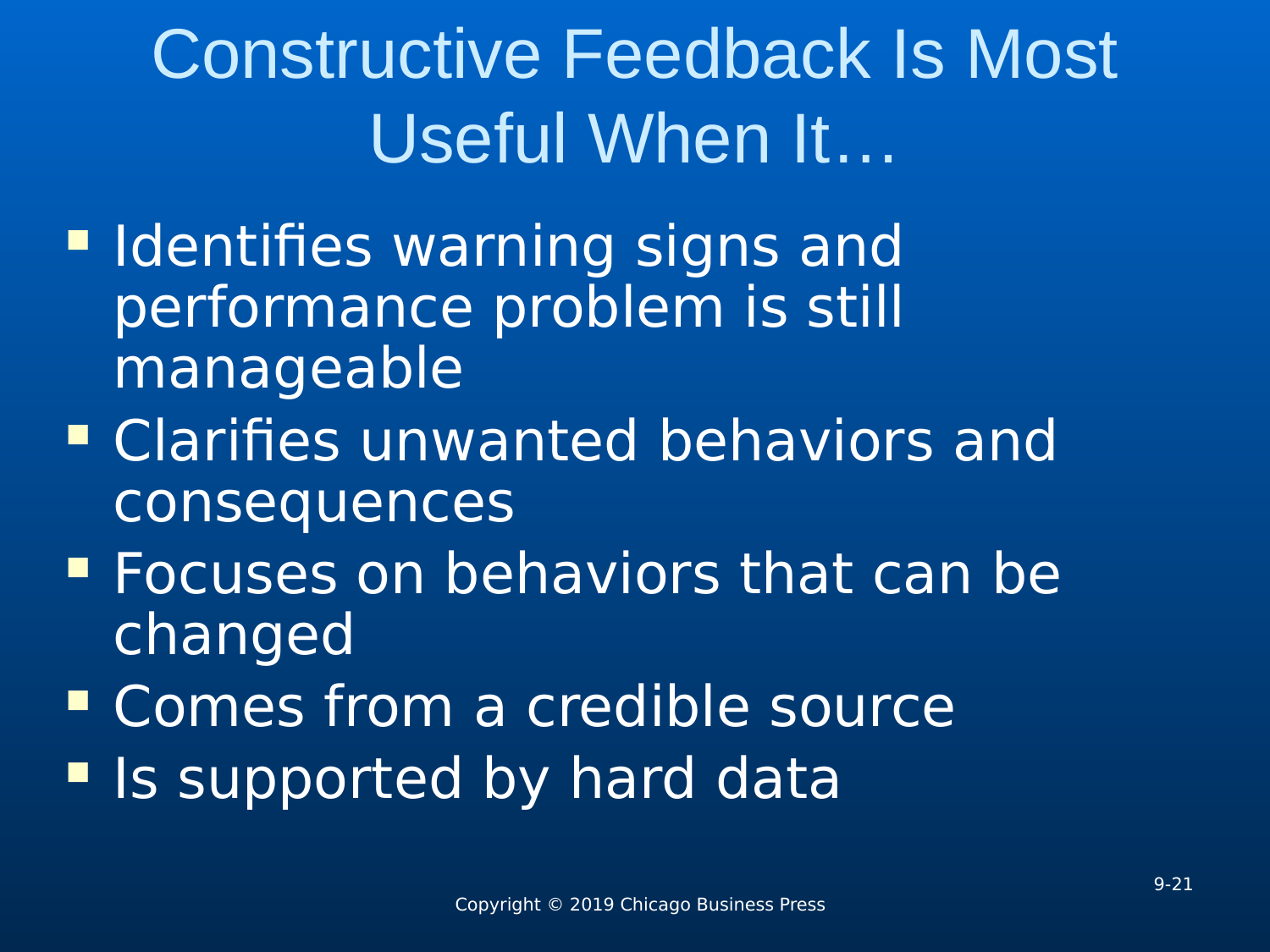

# Constructive Feedback Is Most Useful When It…
Identifies warning signs and performance problem is still manageable
Clarifies unwanted behaviors and consequences
Focuses on behaviors that can be changed
Comes from a credible source
Is supported by hard data
9-21
Copyright © 2019 Chicago Business Press